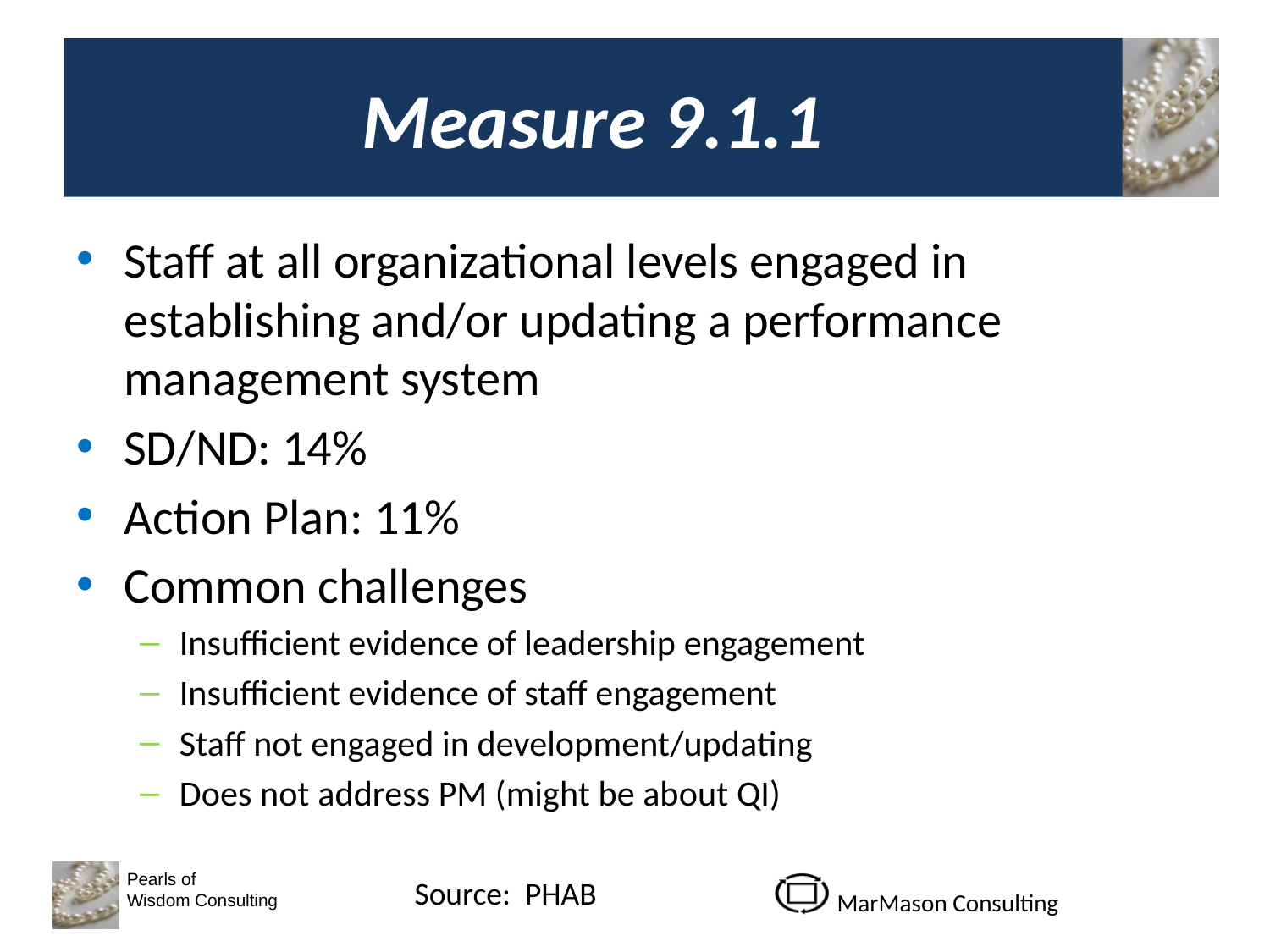

# Measure 9.1.1
Staff at all organizational levels engaged in establishing and/or updating a performance management system
SD/ND: 14%
Action Plan: 11%
Common challenges
Insufficient evidence of leadership engagement
Insufficient evidence of staff engagement
Staff not engaged in development/updating
Does not address PM (might be about QI)
Source:  PHAB